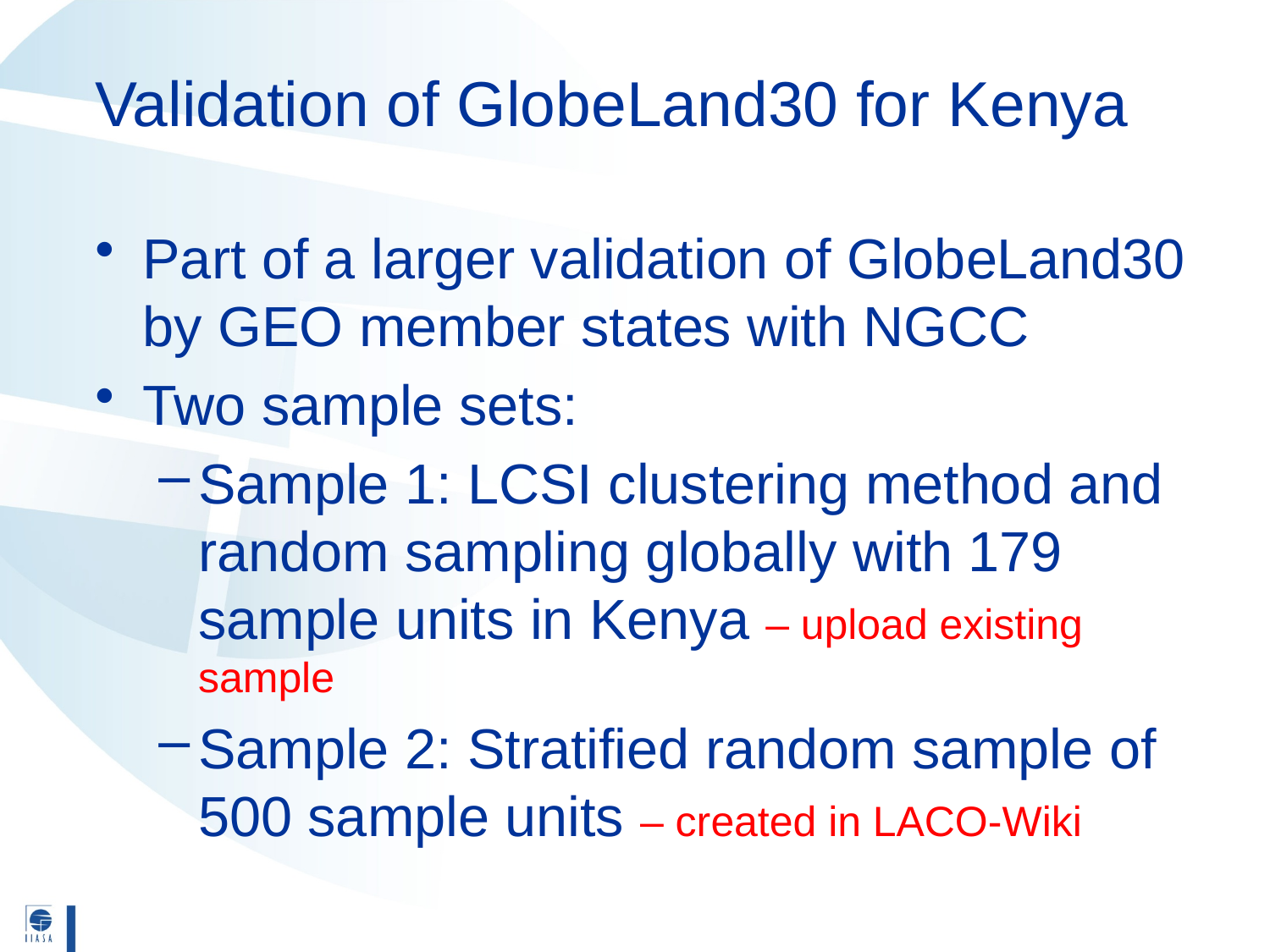

# Validation of GlobeLand30 for Kenya
Part of a larger validation of GlobeLand30 by GEO member states with NGCC
Two sample sets:
Sample 1: LCSI clustering method and random sampling globally with 179 sample units in Kenya – upload existing sample
Sample 2: Stratified random sample of 500 sample units – created in LACO-Wiki